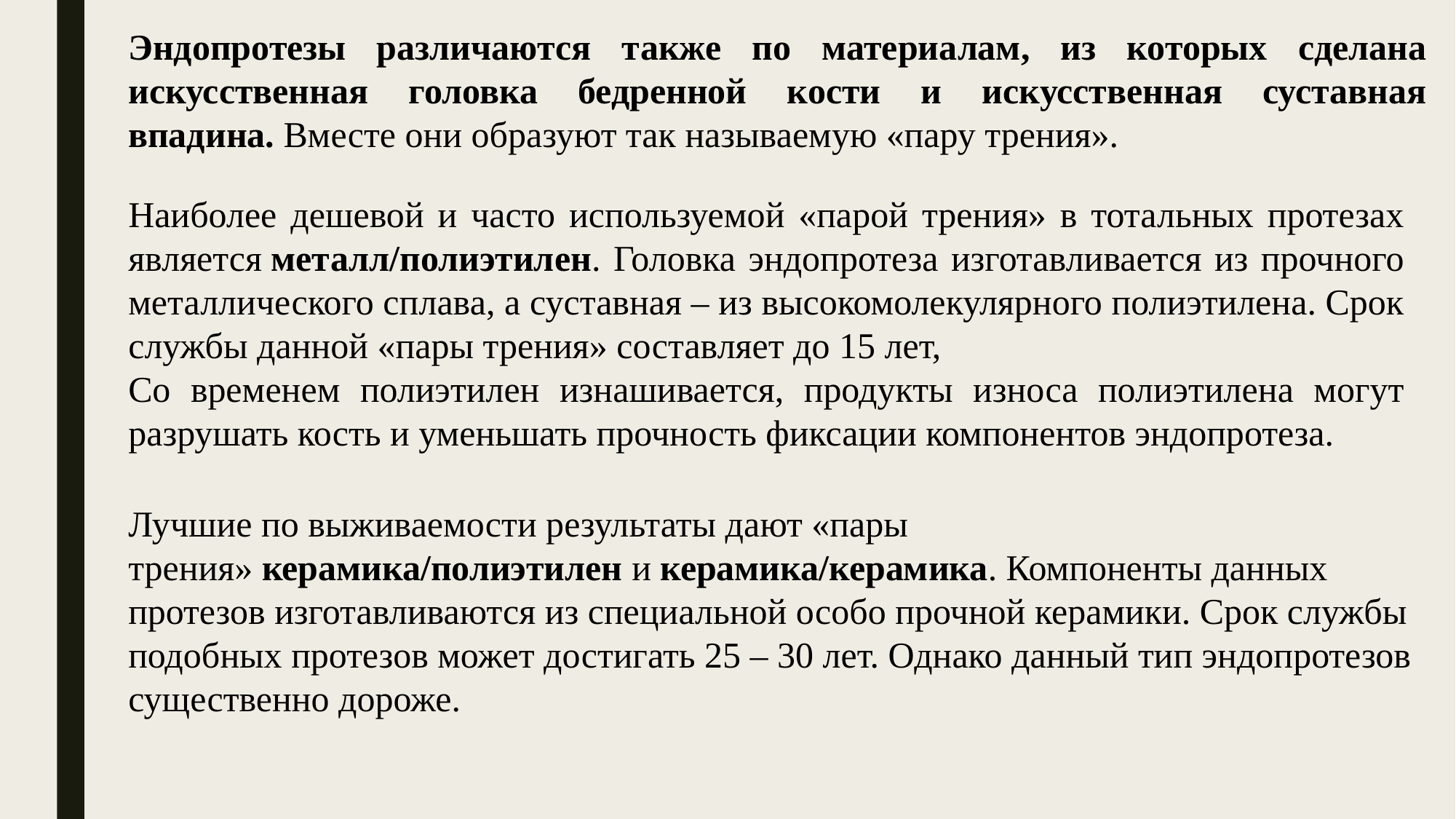

Эндопротезы различаются также по материалам, из которых сделана искусственная головка бедренной кости и искусственная суставная впадина. Вместе они образуют так называемую «пару трения».
Наиболее дешевой и часто используемой «парой трения» в тотальных протезах является металл/полиэтилен. Головка эндопротеза изготавливается из прочного металлического сплава, а суставная – из высокомолекулярного полиэтилена. Срок службы данной «пары трения» составляет до 15 лет,
Со временем полиэтилен изнашивается, продукты износа полиэтилена могут разрушать кость и уменьшать прочность фиксации компонентов эндопротеза.

Лучшие по выживаемости результаты дают «пары трения» керамика/полиэтилен и керамика/керамика. Компоненты данных протезов изготавливаются из специальной особо прочной керамики. Срок службы подобных протезов может достигать 25 – 30 лет. Однако данный тип эндопротезов существенно дороже.